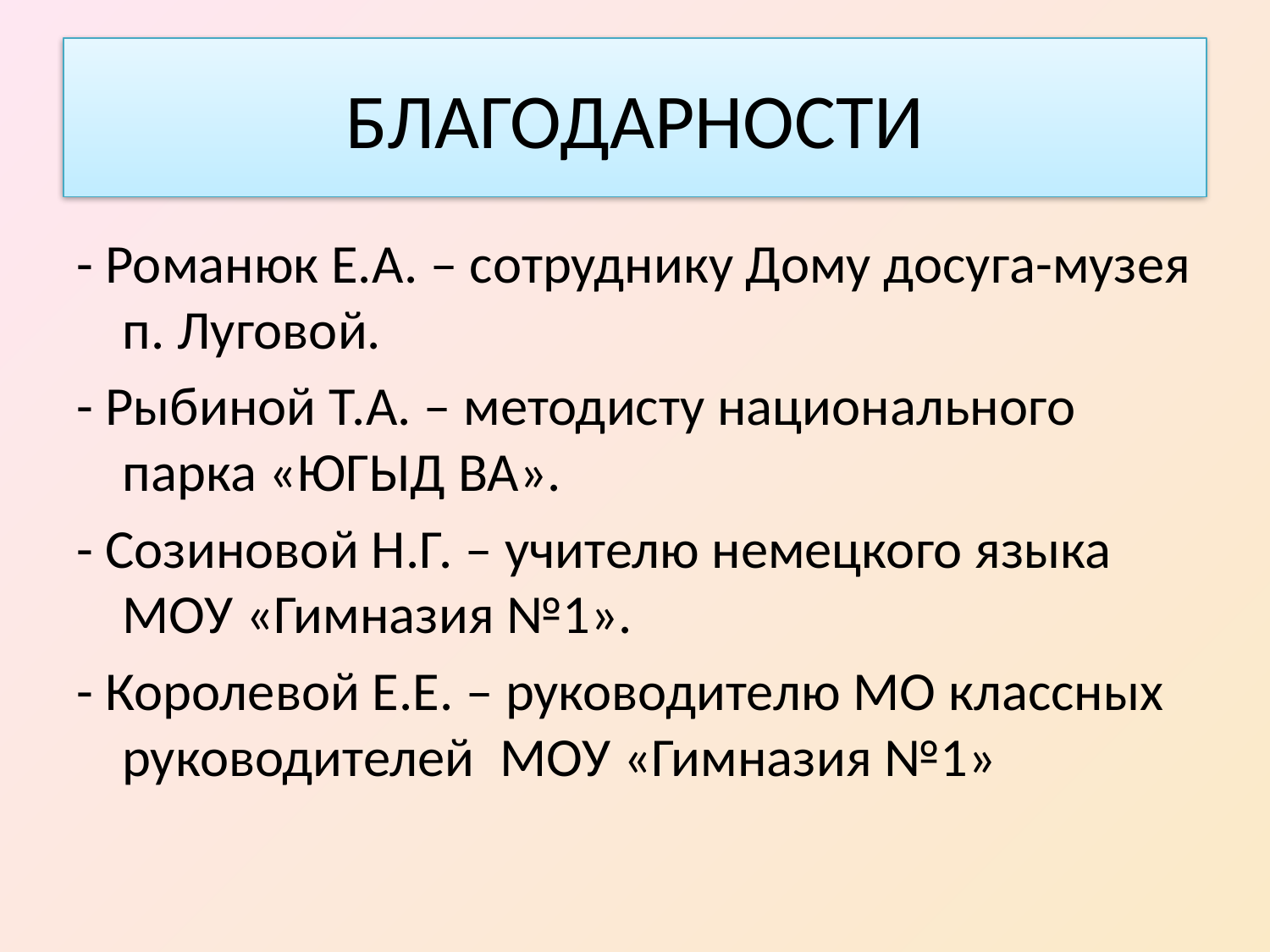

# БЛАГОДАРНОСТИ
- Романюк Е.А. – сотруднику Дому досуга-музея п. Луговой.
- Рыбиной Т.А. – методисту национального парка «ЮГЫД ВА».
- Созиновой Н.Г. – учителю немецкого языка МОУ «Гимназия №1».
- Королевой Е.Е. – руководителю МО классных руководителей  МОУ «Гимназия №1»